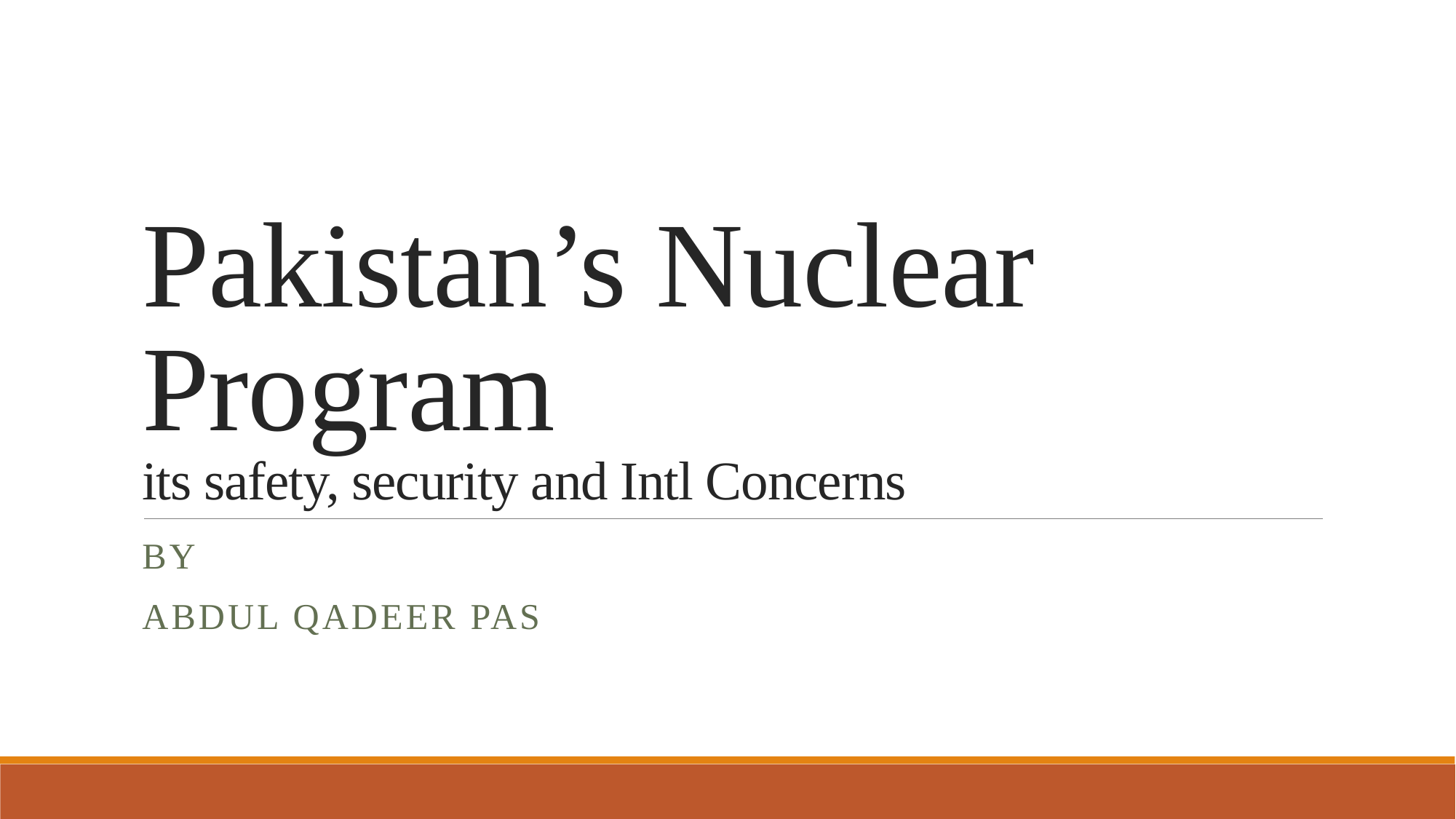

# Pakistan’s Nuclear Program its safety, security and Intl Concerns
By
Abdul qadeer pas